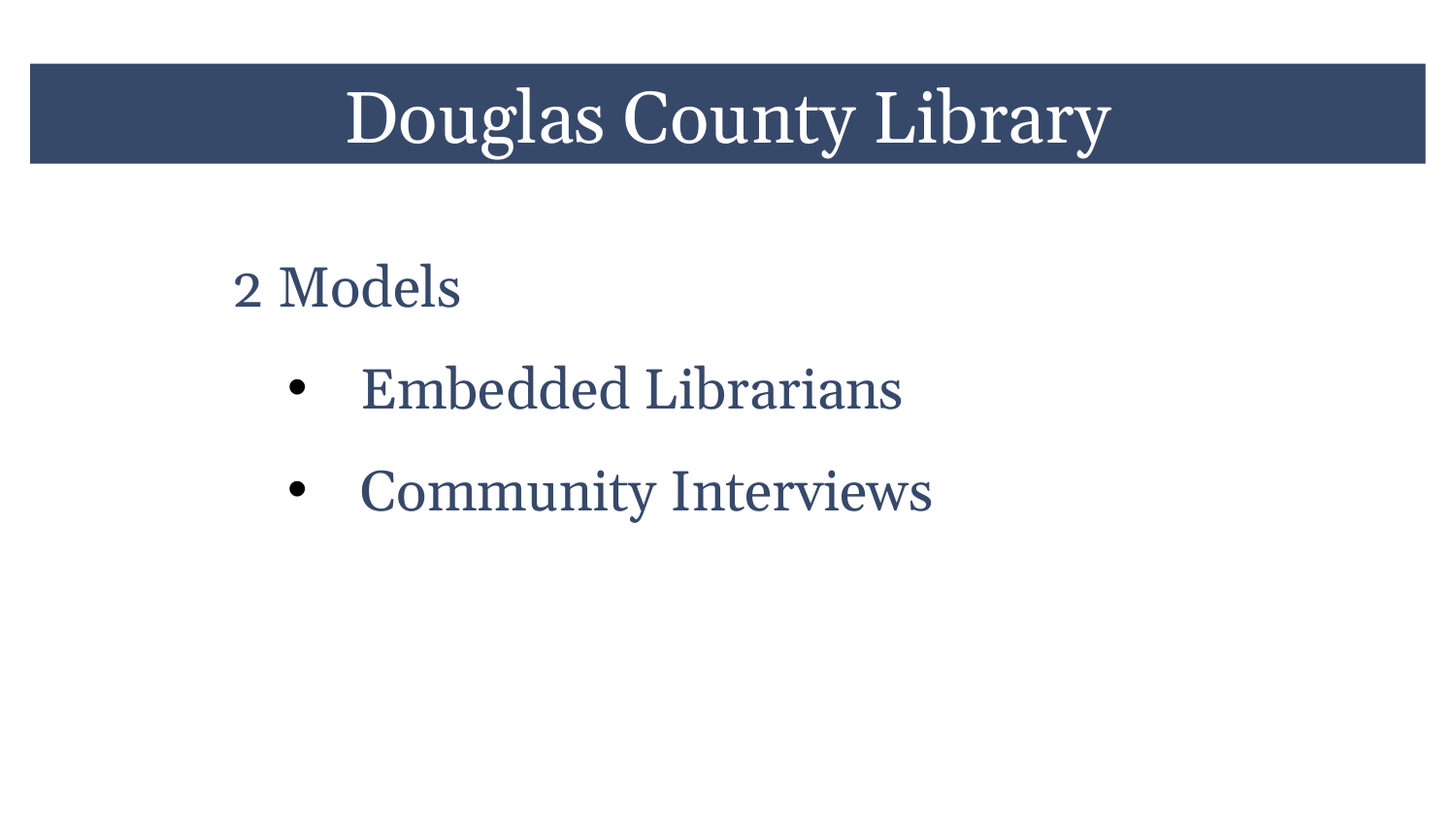

# Douglas County Library
2 Models
Embedded Librarians
Community Interviews